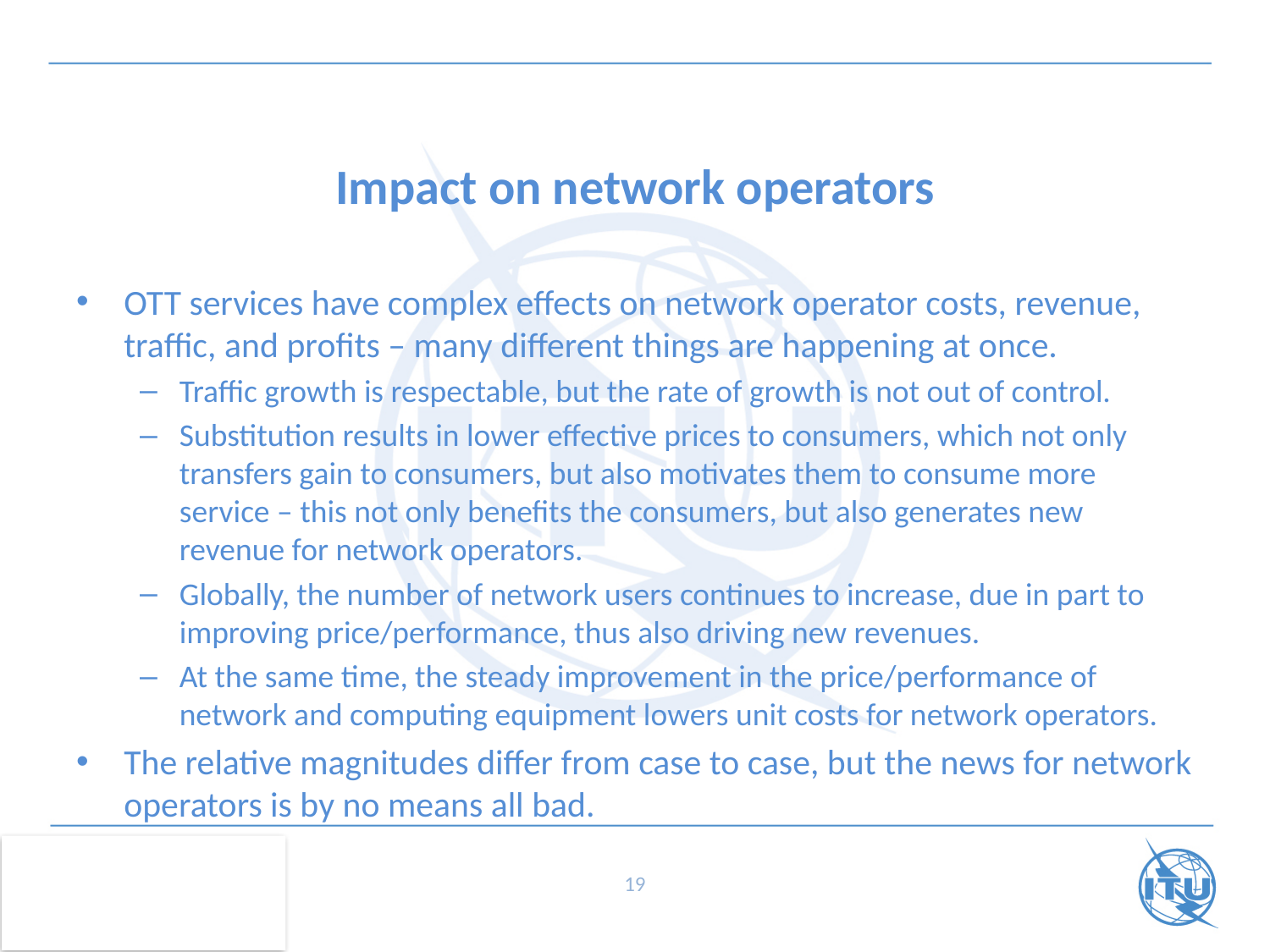

# Impact on network operators
OTT services have complex effects on network operator costs, revenue, traffic, and profits – many different things are happening at once.
Traffic growth is respectable, but the rate of growth is not out of control.
Substitution results in lower effective prices to consumers, which not only transfers gain to consumers, but also motivates them to consume more service – this not only benefits the consumers, but also generates new revenue for network operators.
Globally, the number of network users continues to increase, due in part to improving price/performance, thus also driving new revenues.
At the same time, the steady improvement in the price/performance of network and computing equipment lowers unit costs for network operators.
The relative magnitudes differ from case to case, but the news for network operators is by no means all bad.
19